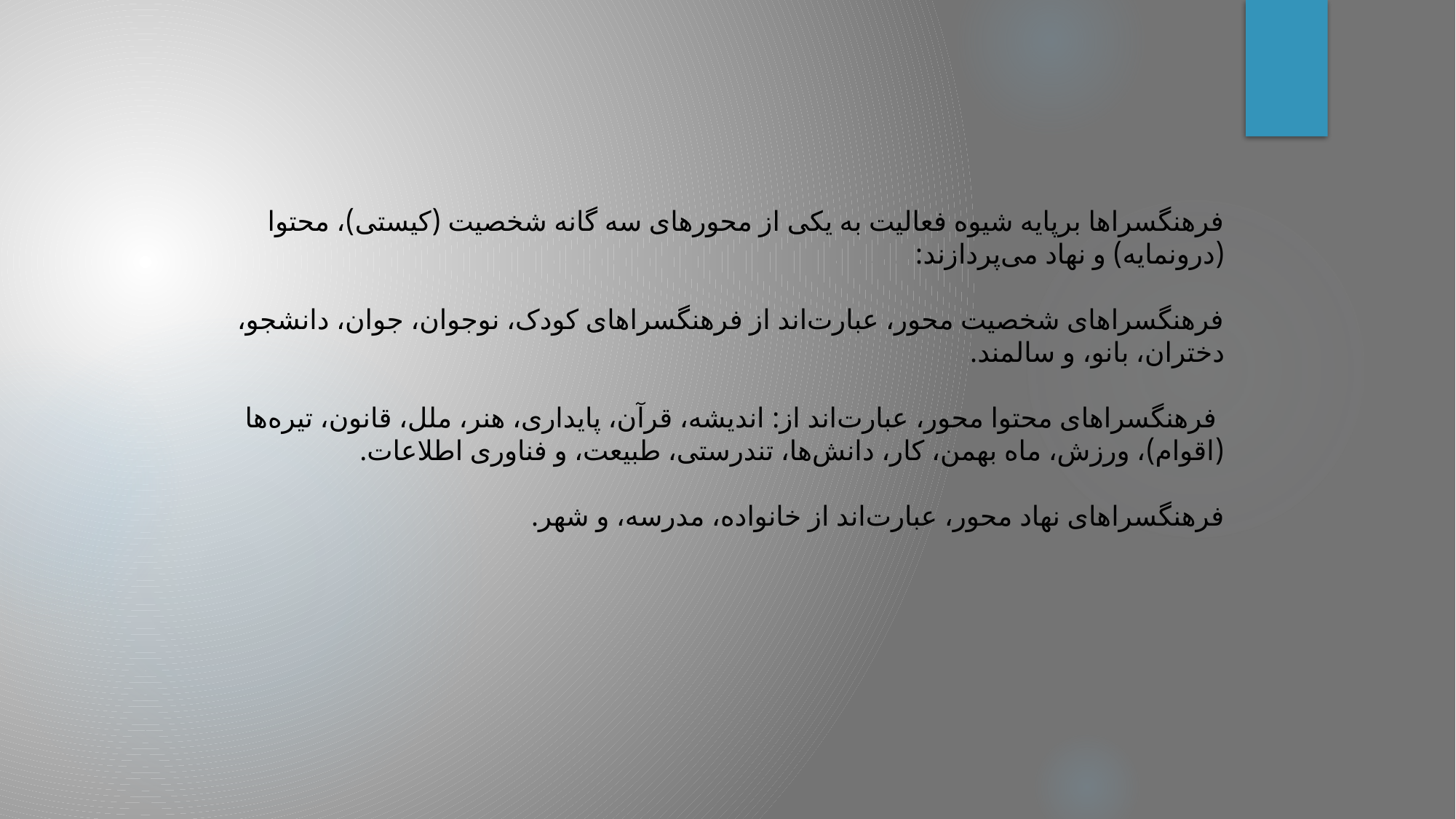

فرهنگسراها برپایه شیوه فعالیت به یکی از محورهای سه گانه شخصیت (کیستی)، محتوا (درونمایه) و نهاد می‌پردازند:

فرهنگسراهای شخصیت محور، عبارت‌اند از فرهنگسراهای کودک، نوجوان، جوان، دانشجو، دختران، بانو، و سالمند.

 فرهنگسراهای محتوا محور، عبارت‌اند از: اندیشه، قرآن، پایداری، هنر، ملل، قانون، تیره‌ها (اقوام)، ورزش، ماه‌ بهمن، کار، دانش‌ها، تندرستی، طبیعت، و فناوری اطلاعات.

فرهنگسراهای نهاد محور، عبارت‌اند از خانواده، مدرسه، و شهر.